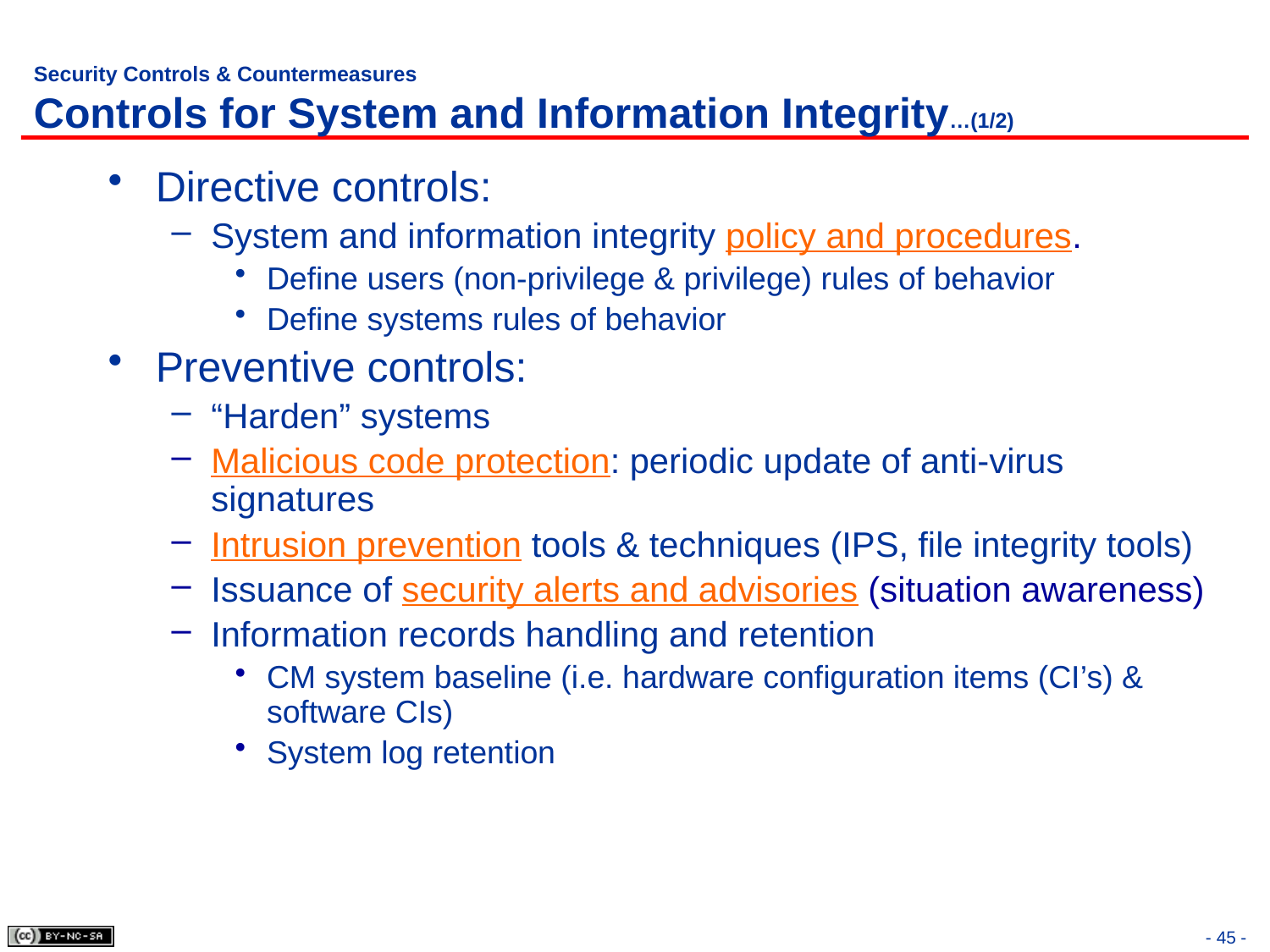

# Security Controls & Countermeasures Controls for System and Information Integrity…(1/2)
Directive controls:
System and information integrity policy and procedures.
Define users (non-privilege & privilege) rules of behavior
Define systems rules of behavior
Preventive controls:
“Harden” systems
Malicious code protection: periodic update of anti-virus signatures
Intrusion prevention tools & techniques (IPS, file integrity tools)
Issuance of security alerts and advisories (situation awareness)
Information records handling and retention
CM system baseline (i.e. hardware configuration items (CI’s) & software CIs)
System log retention
- 45 -